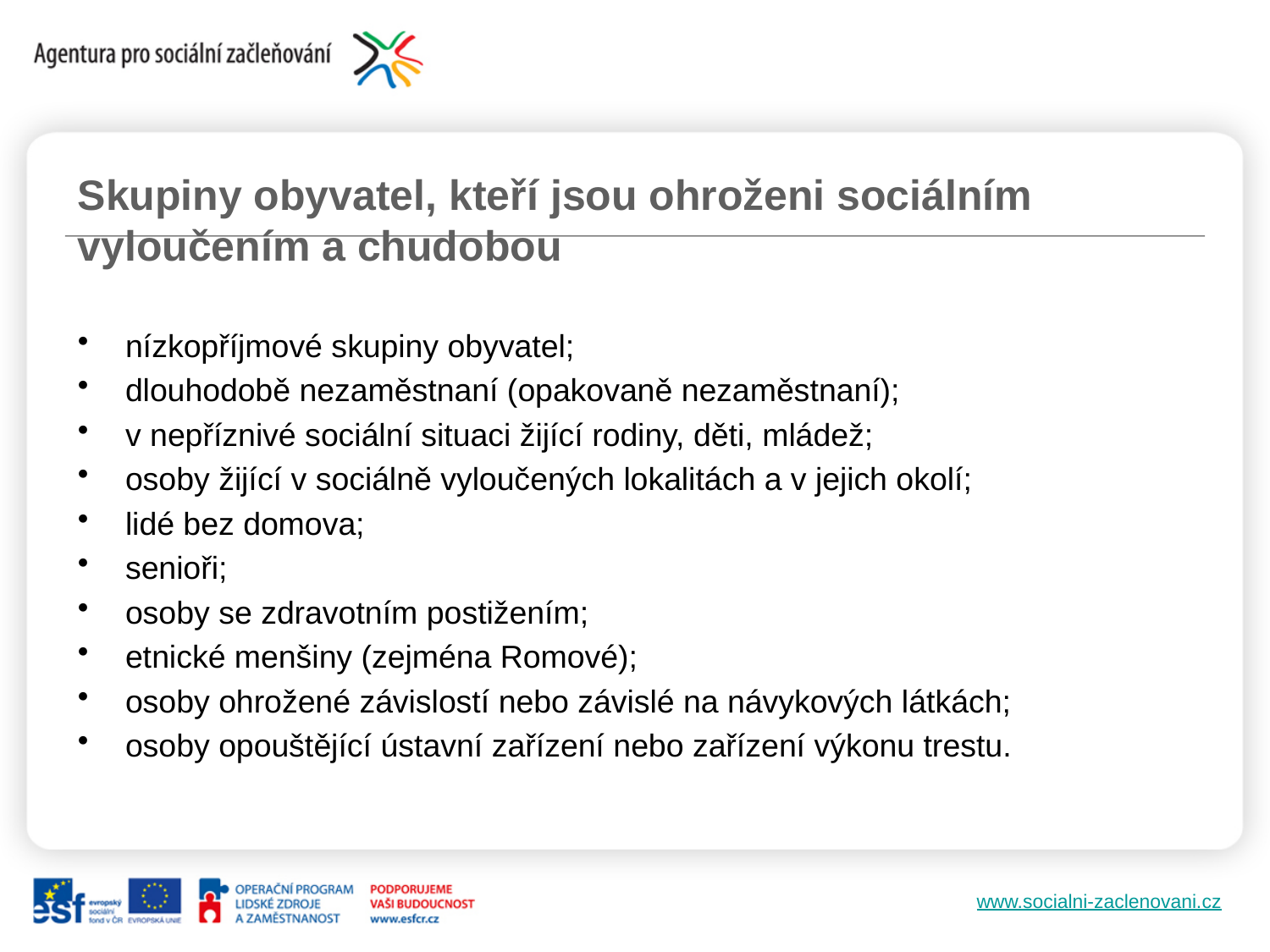

Skupiny obyvatel, kteří jsou ohroženi sociálním vyloučením a chudobou

nízkopříjmové skupiny obyvatel;
dlouhodobě nezaměstnaní (opakovaně nezaměstnaní);
v nepříznivé sociální situaci žijící rodiny, děti, mládež;
osoby žijící v sociálně vyloučených lokalitách a v jejich okolí;
lidé bez domova;
senioři;
osoby se zdravotním postižením;
etnické menšiny (zejména Romové);
osoby ohrožené závislostí nebo závislé na návykových látkách;
osoby opouštějící ústavní zařízení nebo zařízení výkonu trestu.